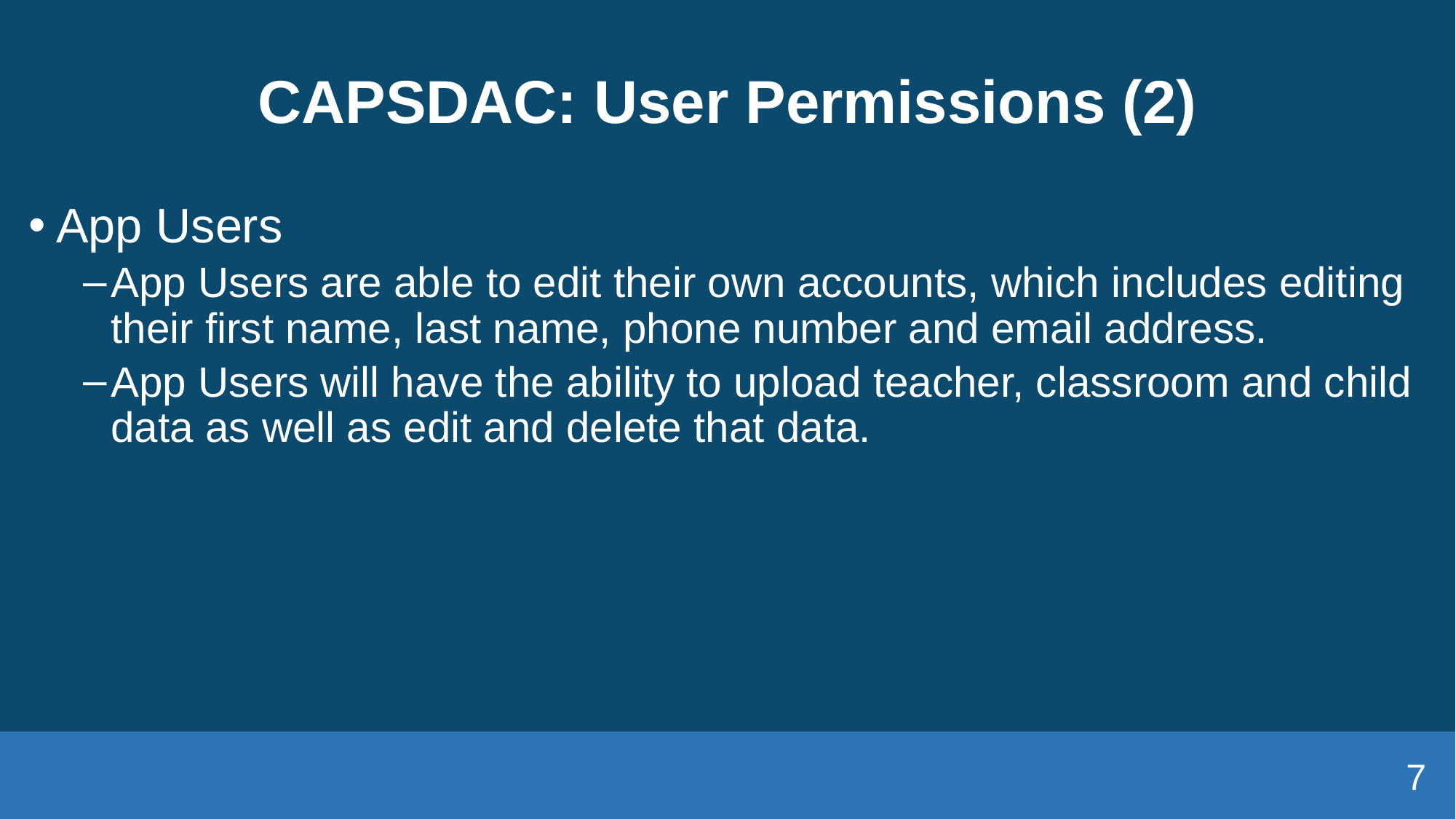

# CAPSDAC: User Permissions (2)
App Users
App Users are able to edit their own accounts, which includes editing their first name, last name, phone number and email address.
App Users will have the ability to upload teacher, classroom and child data as well as edit and delete that data.
7